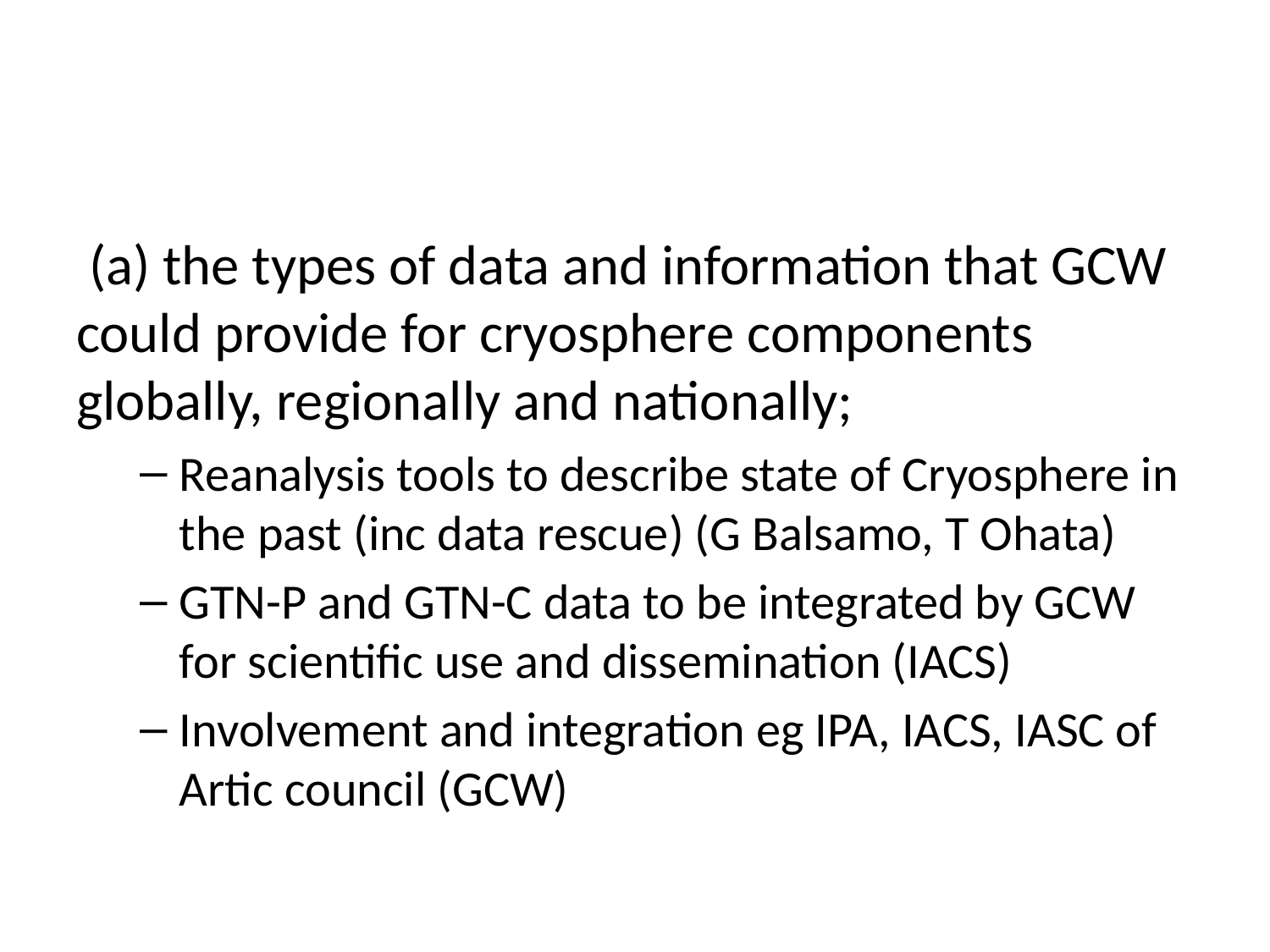

#
 (a) the types of data and information that GCW could provide for cryosphere components globally, regionally and nationally;
Reanalysis tools to describe state of Cryosphere in the past (inc data rescue) (G Balsamo, T Ohata)
GTN-P and GTN-C data to be integrated by GCW for scientific use and dissemination (IACS)
Involvement and integration eg IPA, IACS, IASC of Artic council (GCW)